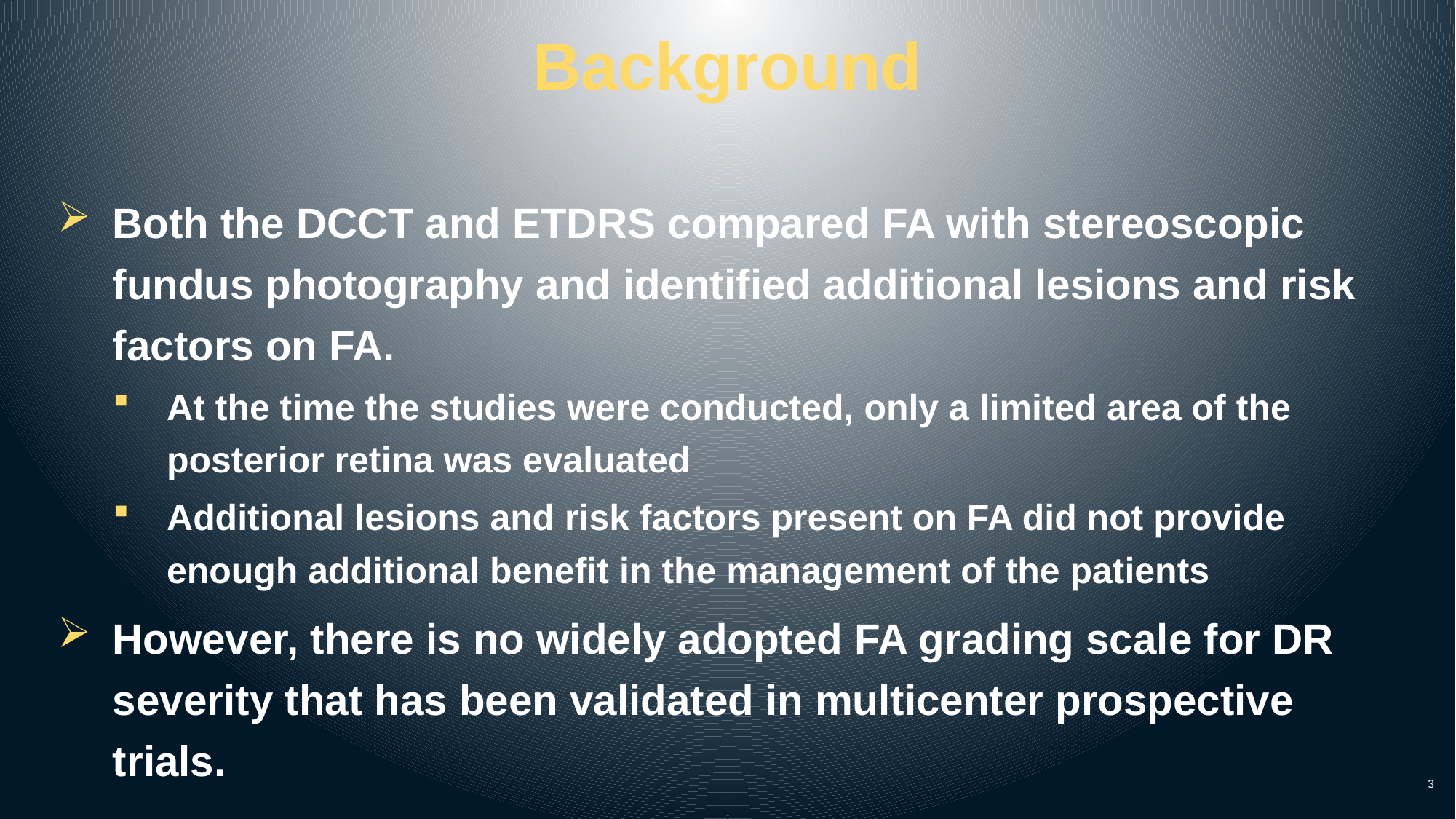

# Background
Both the DCCT and ETDRS compared FA with stereoscopic fundus photography and identified additional lesions and risk factors on FA.
At the time the studies were conducted, only a limited area of the posterior retina was evaluated
Additional lesions and risk factors present on FA did not provide enough additional benefit in the management of the patients
However, there is no widely adopted FA grading scale for DR severity that has been validated in multicenter prospective trials.

3